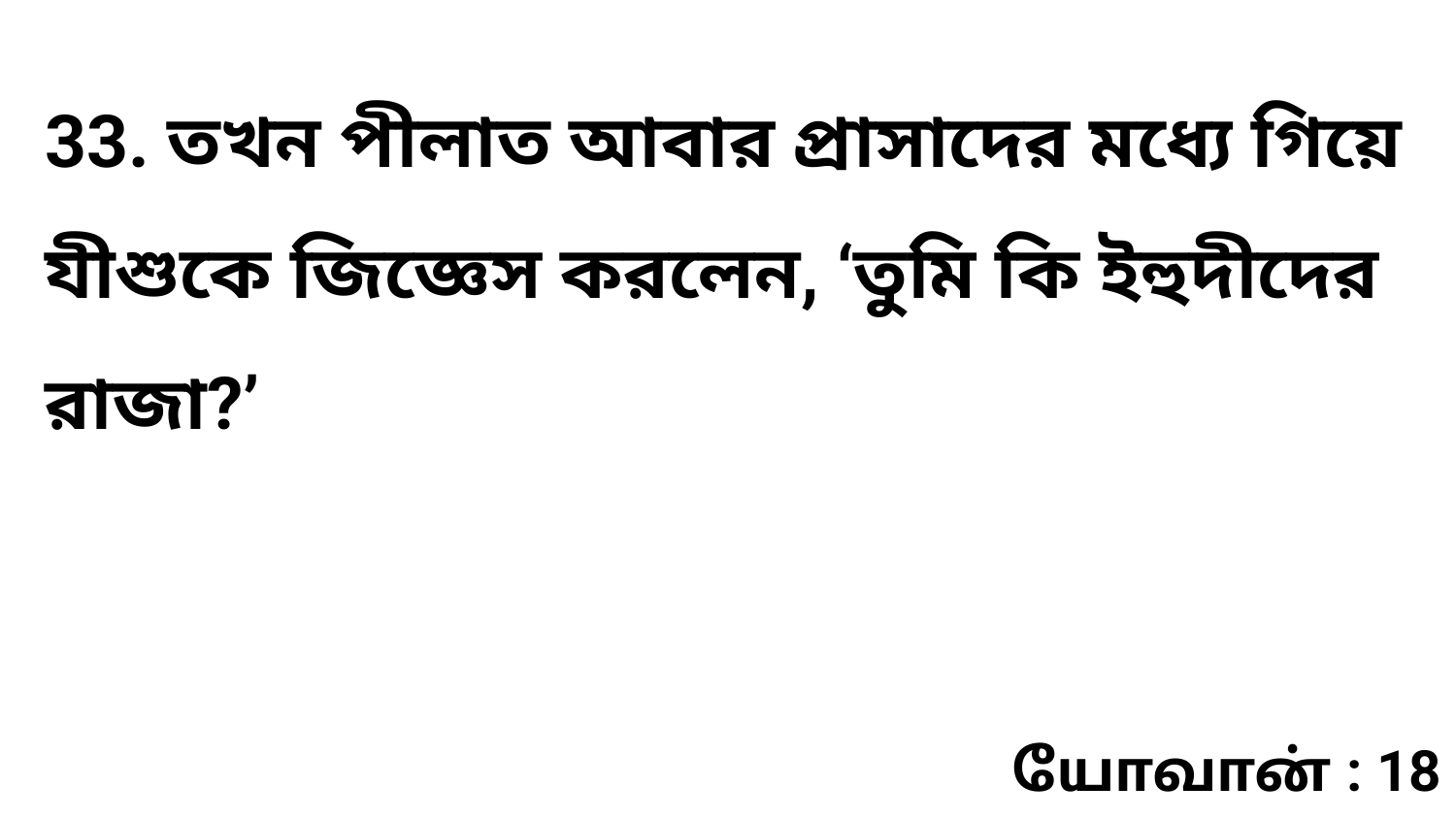

33. তখন পীলাত আবার প্রাসাদের মধ্যে গিয়ে যীশুকে জিজ্ঞেস করলেন, ‘তুমি কি ইহুদীদের রাজা?’
யோவான் : 18